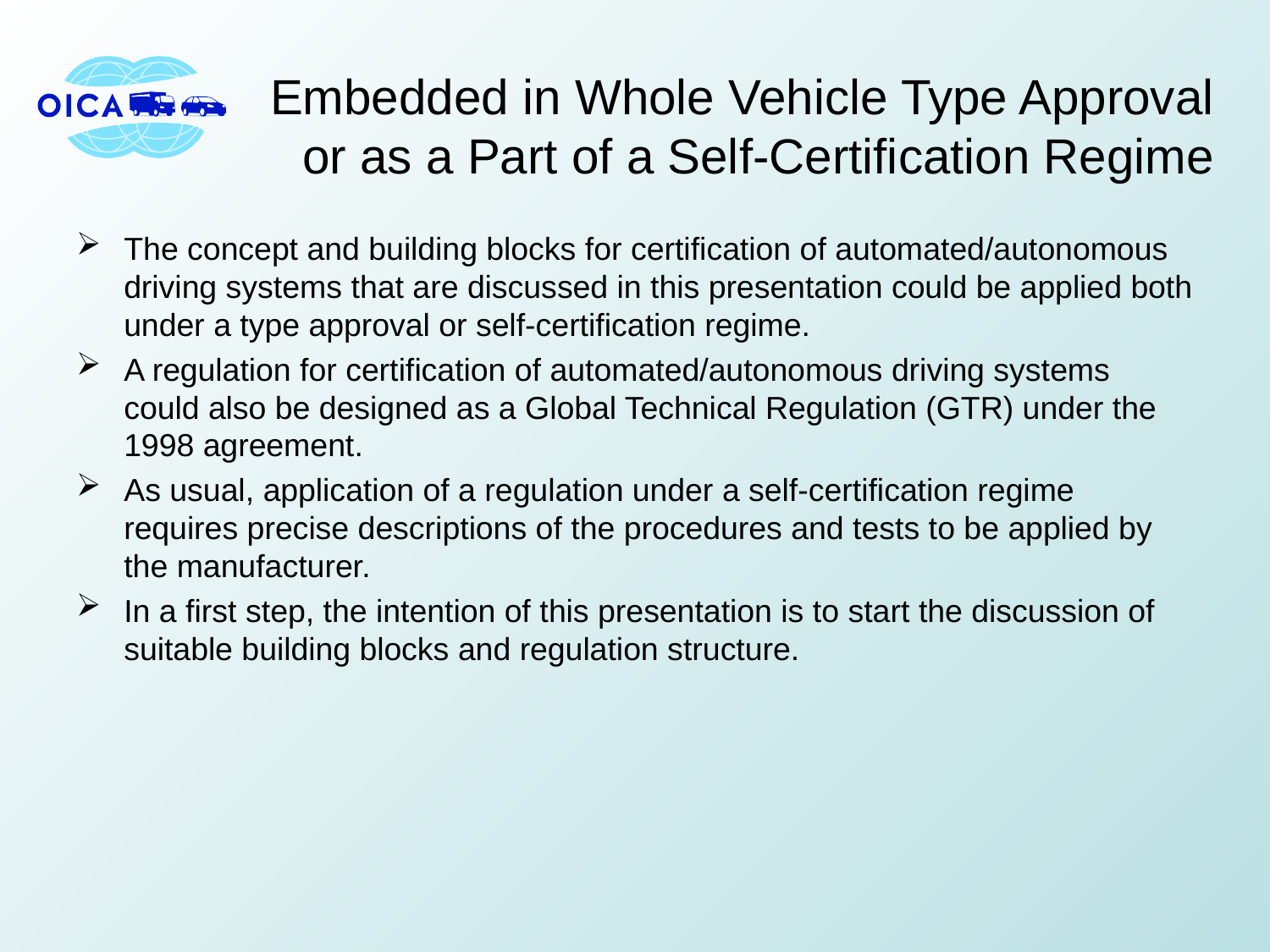

Embedded in Whole Vehicle Type Approval
or as a Part of a Self-Certification Regime
The concept and building blocks for certification of automated/autonomous driving systems that are discussed in this presentation could be applied both under a type approval or self-certification regime.
A regulation for certification of automated/autonomous driving systems could also be designed as a Global Technical Regulation (GTR) under the 1998 agreement.
As usual, application of a regulation under a self-certification regime requires precise descriptions of the procedures and tests to be applied by the manufacturer.
In a first step, the intention of this presentation is to start the discussion of suitable building blocks and regulation structure.